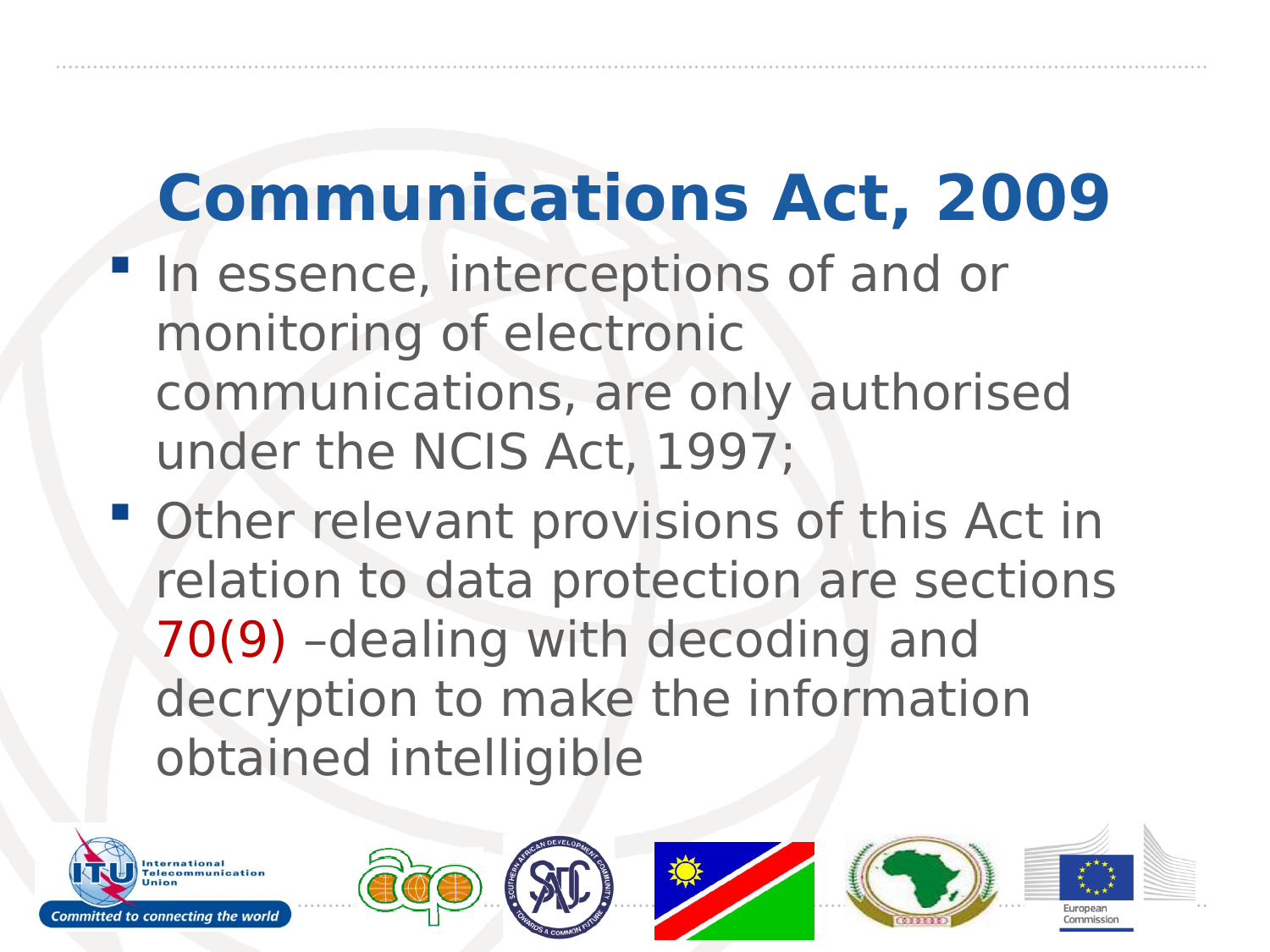

# Communications Act, 2009
In essence, interceptions of and or monitoring of electronic communications, are only authorised under the NCIS Act, 1997;
Other relevant provisions of this Act in relation to data protection are sections 70(9) –dealing with decoding and decryption to make the information obtained intelligible